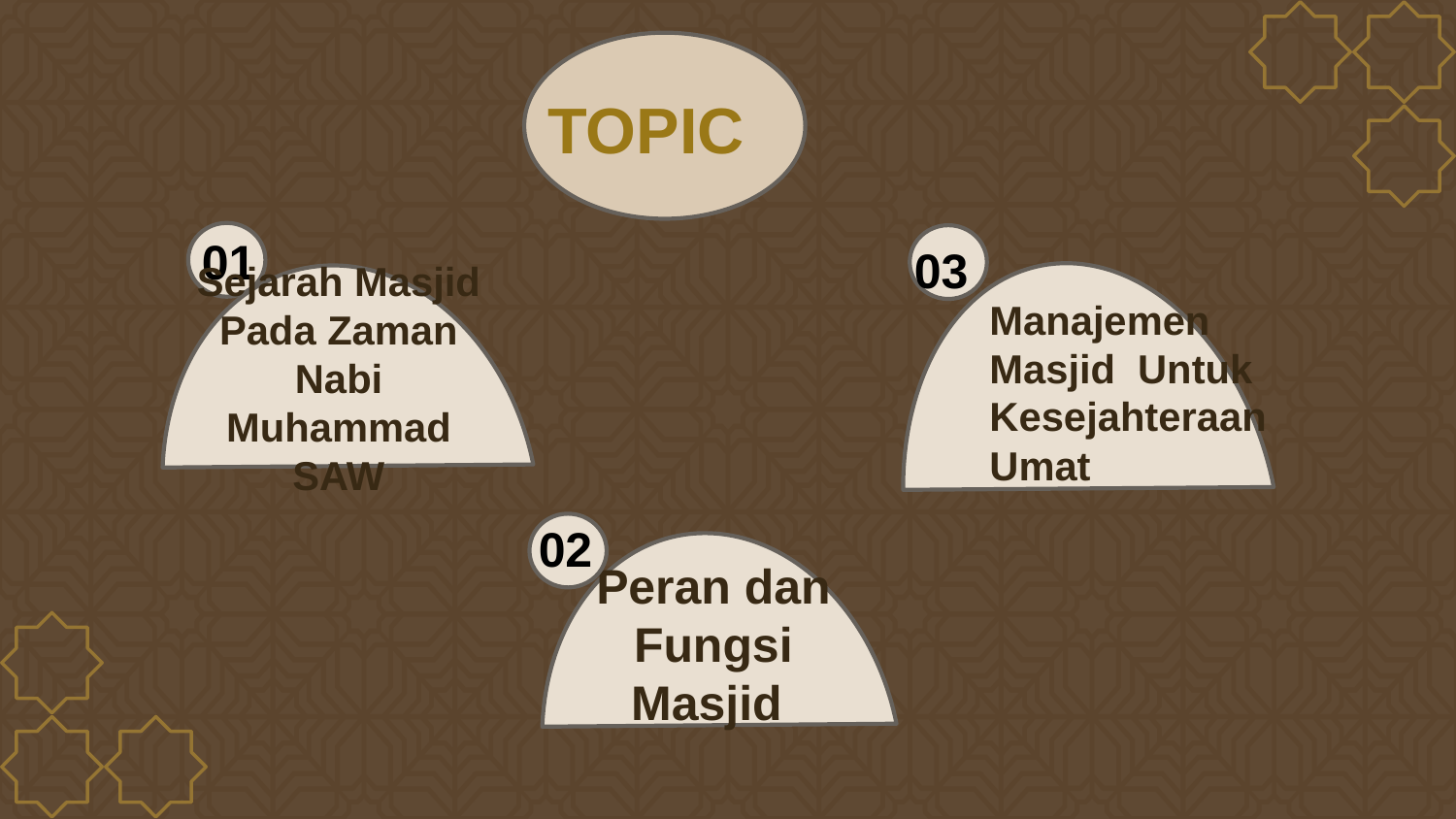

TOPIC

# 01

03
Sejarah Masjid Pada Zaman Nabi Muhammad SAW

Manajemen Masjid  Untuk Kesejahteraan Umat

02

Peran dan Fungsi Masjid